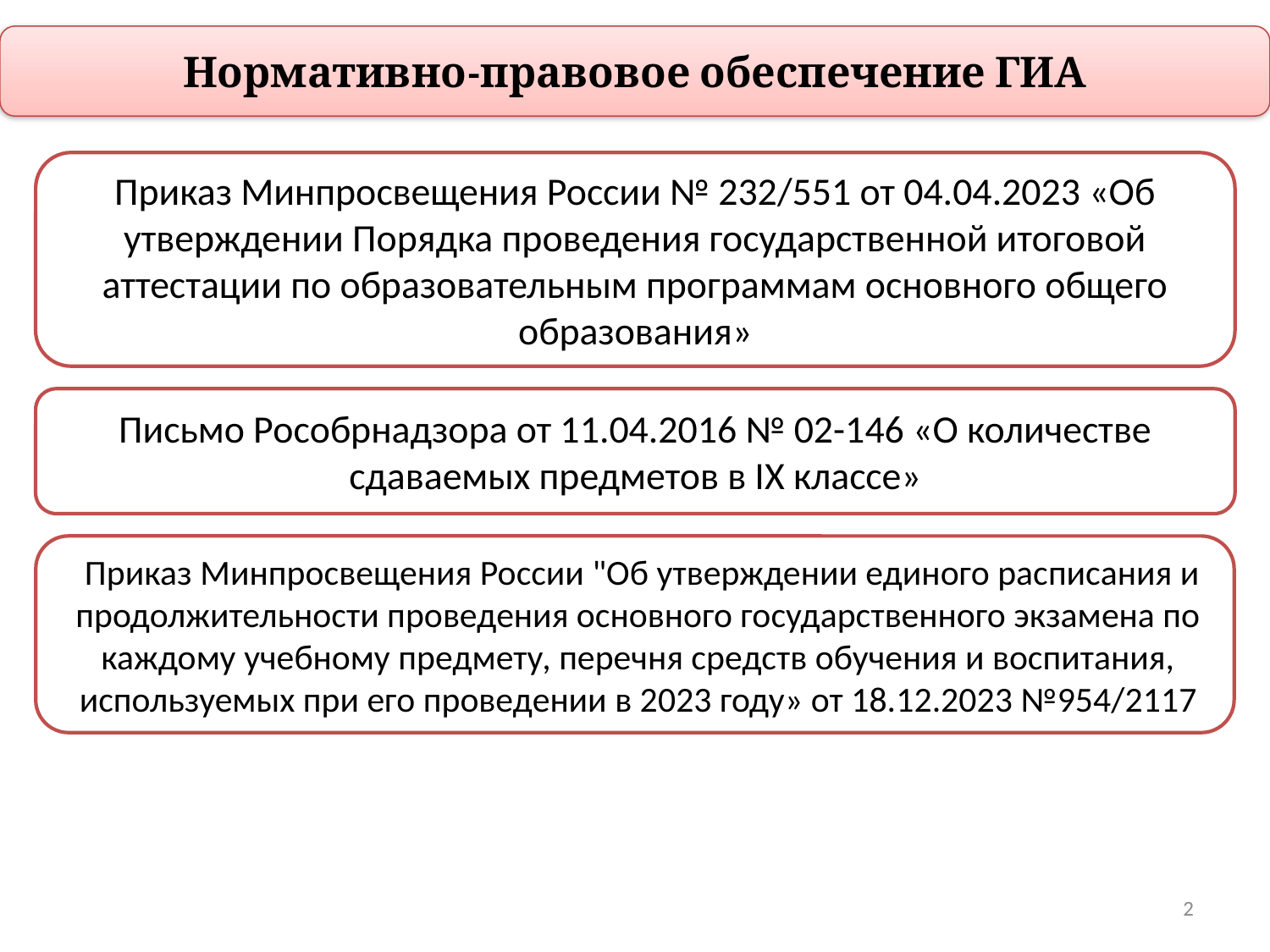

Нормативно-правовое обеспечение ГИА
Приказ Минпросвещения России № 232/551 от 04.04.2023 «Об утверждении Порядка проведения государственной итоговой аттестации по образовательным программам основного общего образования»

Письмо Рособрнадзора от 11.04.2016 № 02-146 «О количестве сдаваемых предметов в IX классе»
 Приказ Минпросвещения России "Об утверждении единого расписания и продолжительности проведения основного государственного экзамена по каждому учебному предмету, перечня средств обучения и воспитания, используемых при его проведении в 2023 году» от 18.12.2023 №954/2117
2